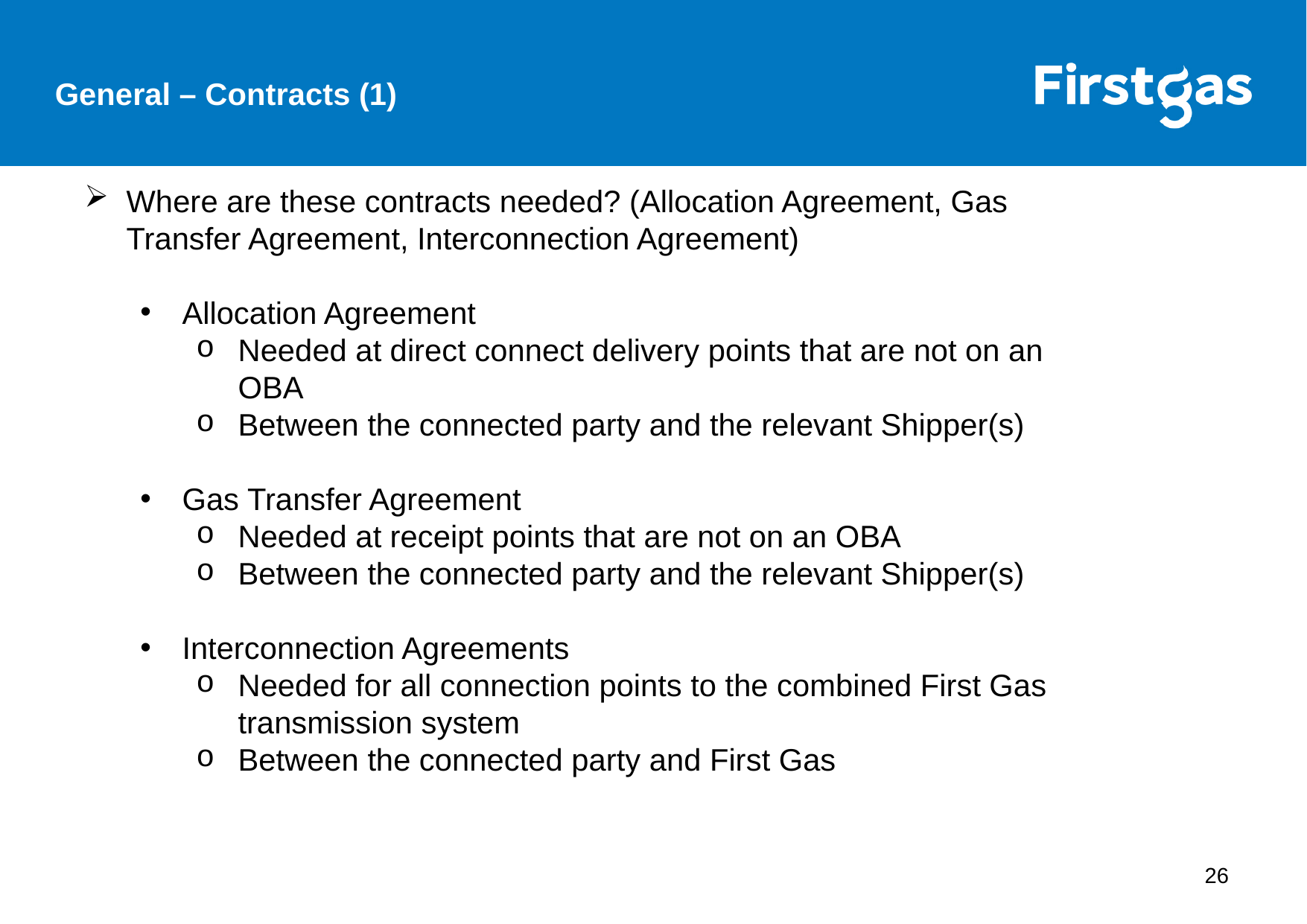

General – Contracts (1)
Where are these contracts needed? (Allocation Agreement, Gas Transfer Agreement, Interconnection Agreement)

Allocation Agreement
Needed at direct connect delivery points that are not on an OBA
Between the connected party and the relevant Shipper(s)

Gas Transfer Agreement
Needed at receipt points that are not on an OBA
Between the connected party and the relevant Shipper(s)

Interconnection Agreements
Needed for all connection points to the combined First Gas transmission system
Between the connected party and First Gas
26